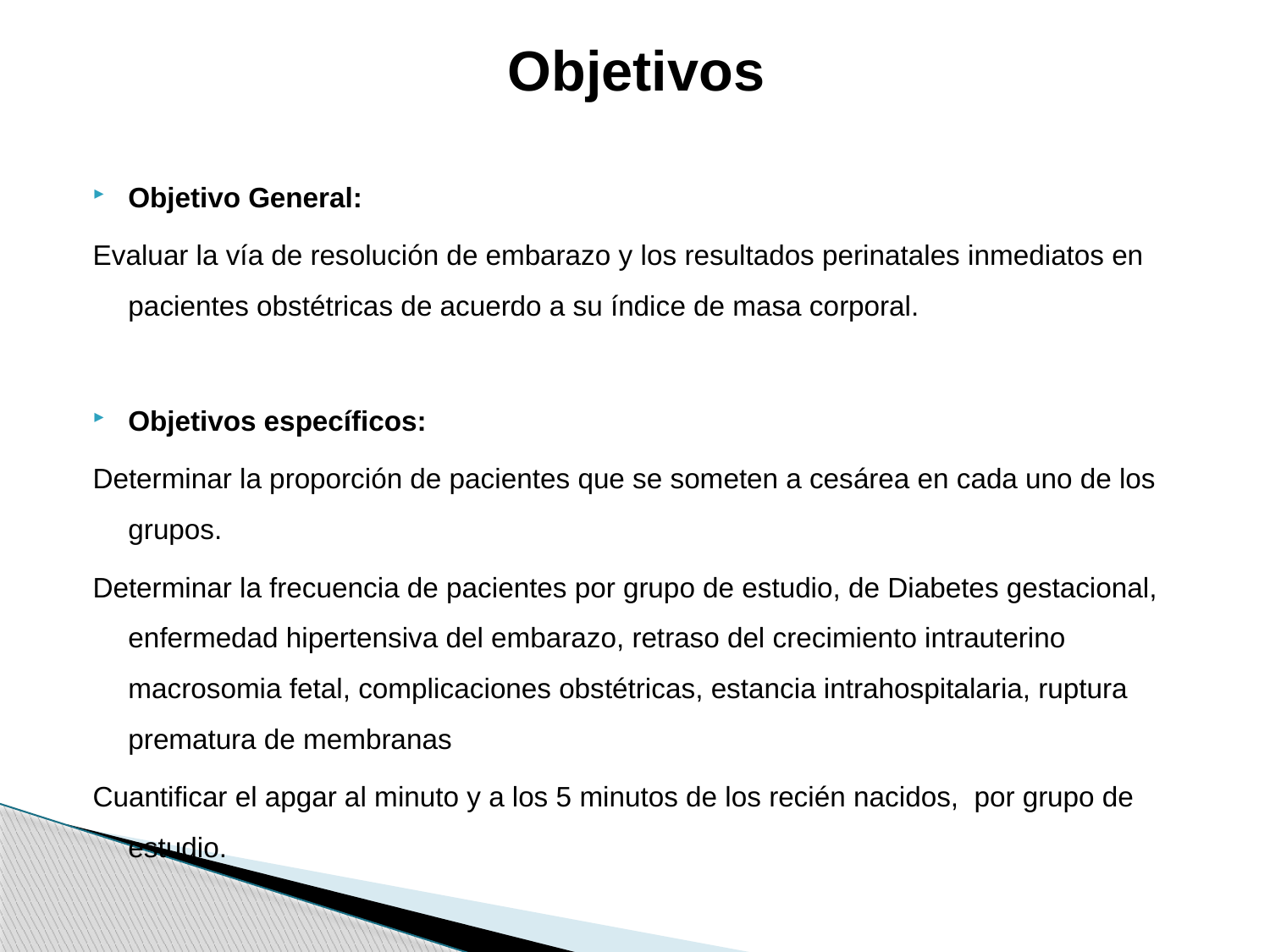

# Objetivos
Objetivo General:
Evaluar la vía de resolución de embarazo y los resultados perinatales inmediatos en pacientes obstétricas de acuerdo a su índice de masa corporal.

Objetivos específicos:
Determinar la proporción de pacientes que se someten a cesárea en cada uno de los grupos.
Determinar la frecuencia de pacientes por grupo de estudio, de Diabetes gestacional, enfermedad hipertensiva del embarazo, retraso del crecimiento intrauterino macrosomia fetal, complicaciones obstétricas, estancia intrahospitalaria, ruptura prematura de membranas
Cuantificar el apgar al minuto y a los 5 minutos de los recién nacidos,  por grupo de estudio.